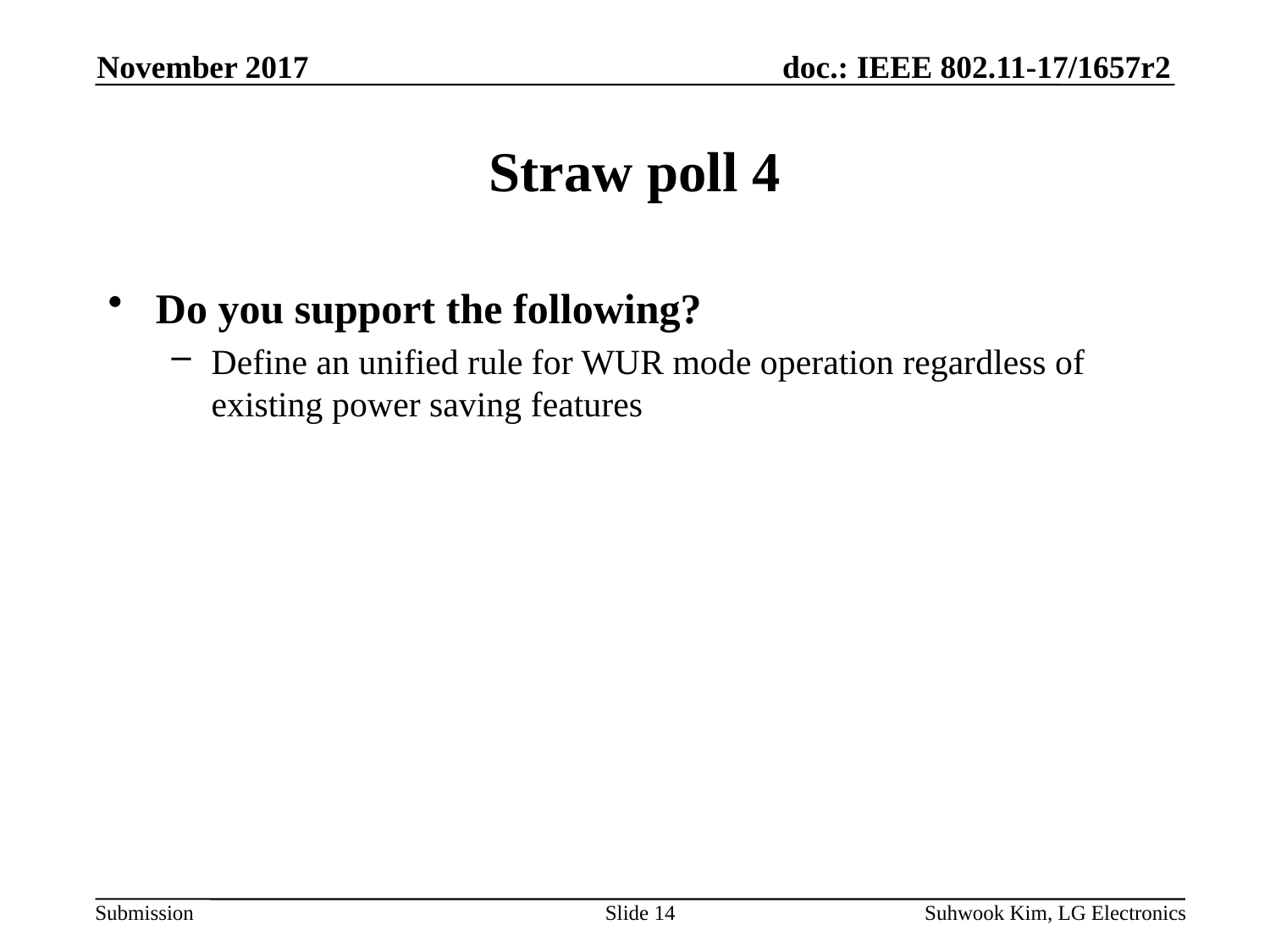

November 2017
# Straw poll 4
Do you support the following?
Define an unified rule for WUR mode operation regardless of existing power saving features

Slide 14
Suhwook Kim, LG Electronics